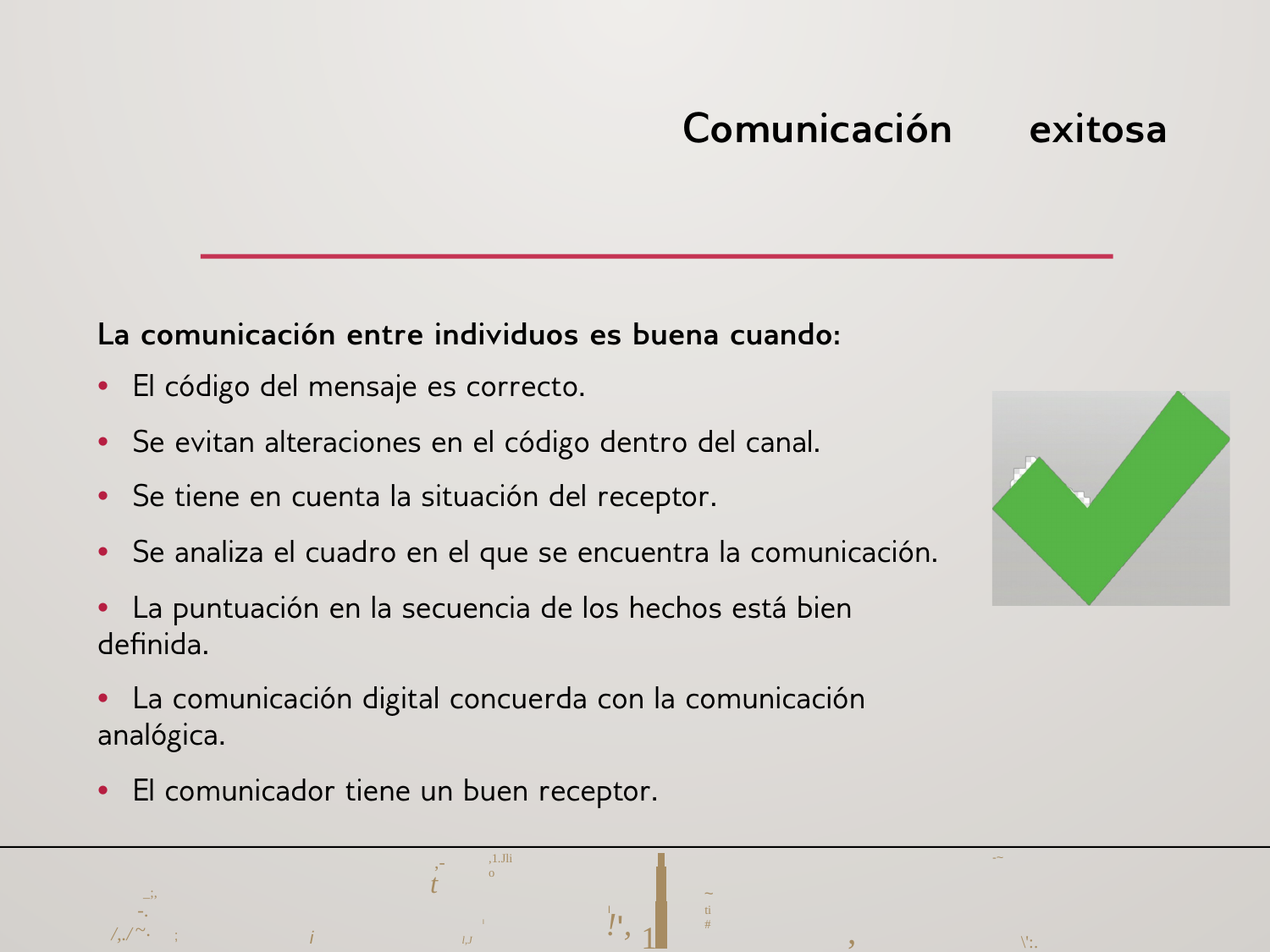

Comunicación
exitosa

La comunicación entre individuos es buena cuando:
•   El código del mensaje es correcto.
•   Se evitan alteraciones en el código dentro del canal.
•   Se tiene en cuenta la situación del receptor.
•   Se analiza el cuadro en el que se encuentra la comunicación.
•   La puntuación en la secuencia de los hechos está bien definida.
•   La comunicación digital concuerda con la comunicación analógica.
•   El comunicador tiene un buen receptor.

-~
,1.Jlio
,-
t

_;,
-.~.,,
~
ti#

I
!',,..
,-

I
1
/,./
;
i

\':.•
l,J